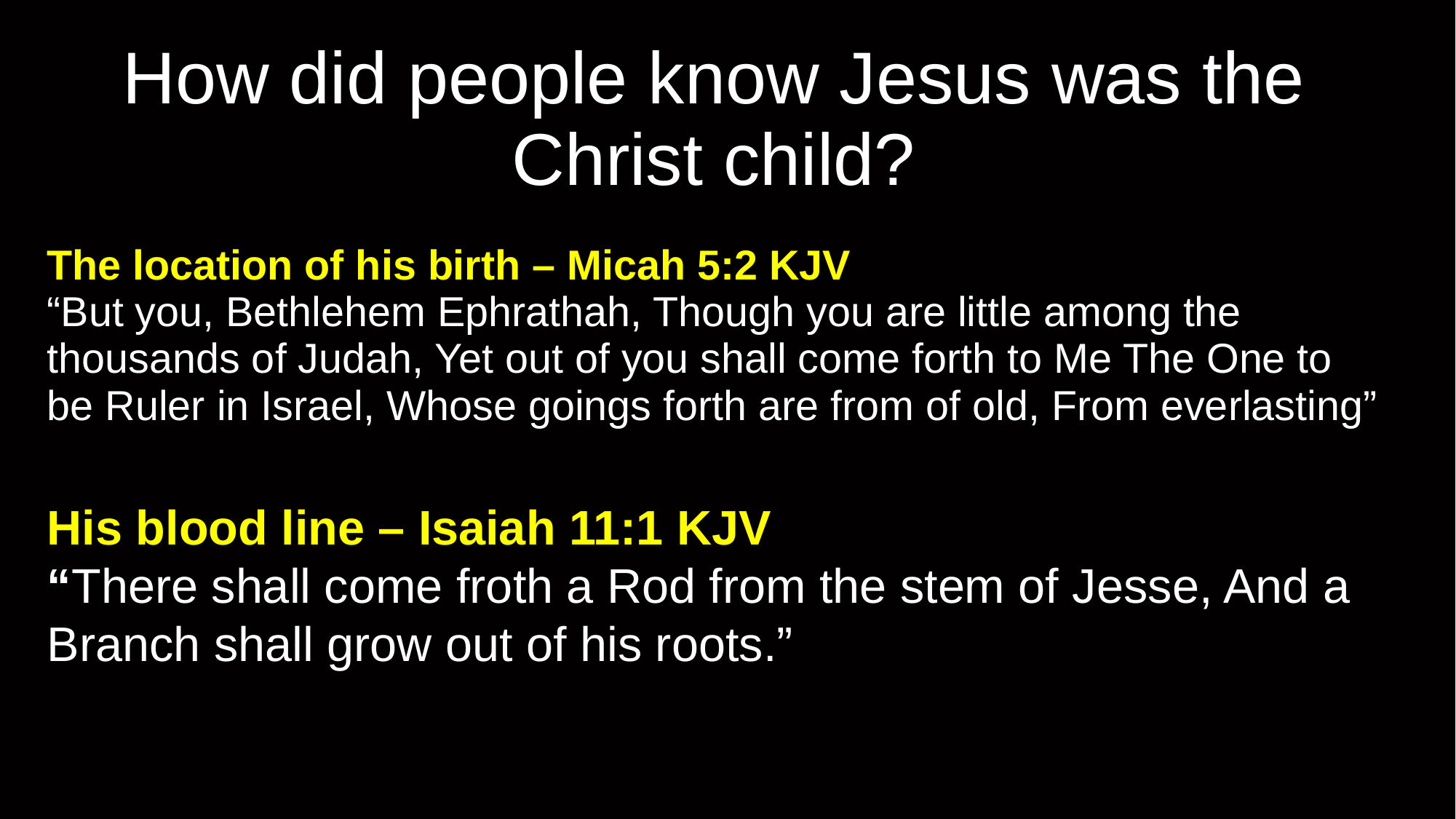

# How did people know Jesus was the Christ child?
The location of his birth – Micah 5:2 KJV
“But you, Bethlehem Ephrathah, Though you are little among the thousands of Judah, Yet out of you shall come forth to Me The One to be Ruler in Israel, Whose goings forth are from of old, From everlasting”

His blood line – Isaiah 11:1 KJV
“There shall come froth a Rod from the stem of Jesse, And a Branch shall grow out of his roots.”